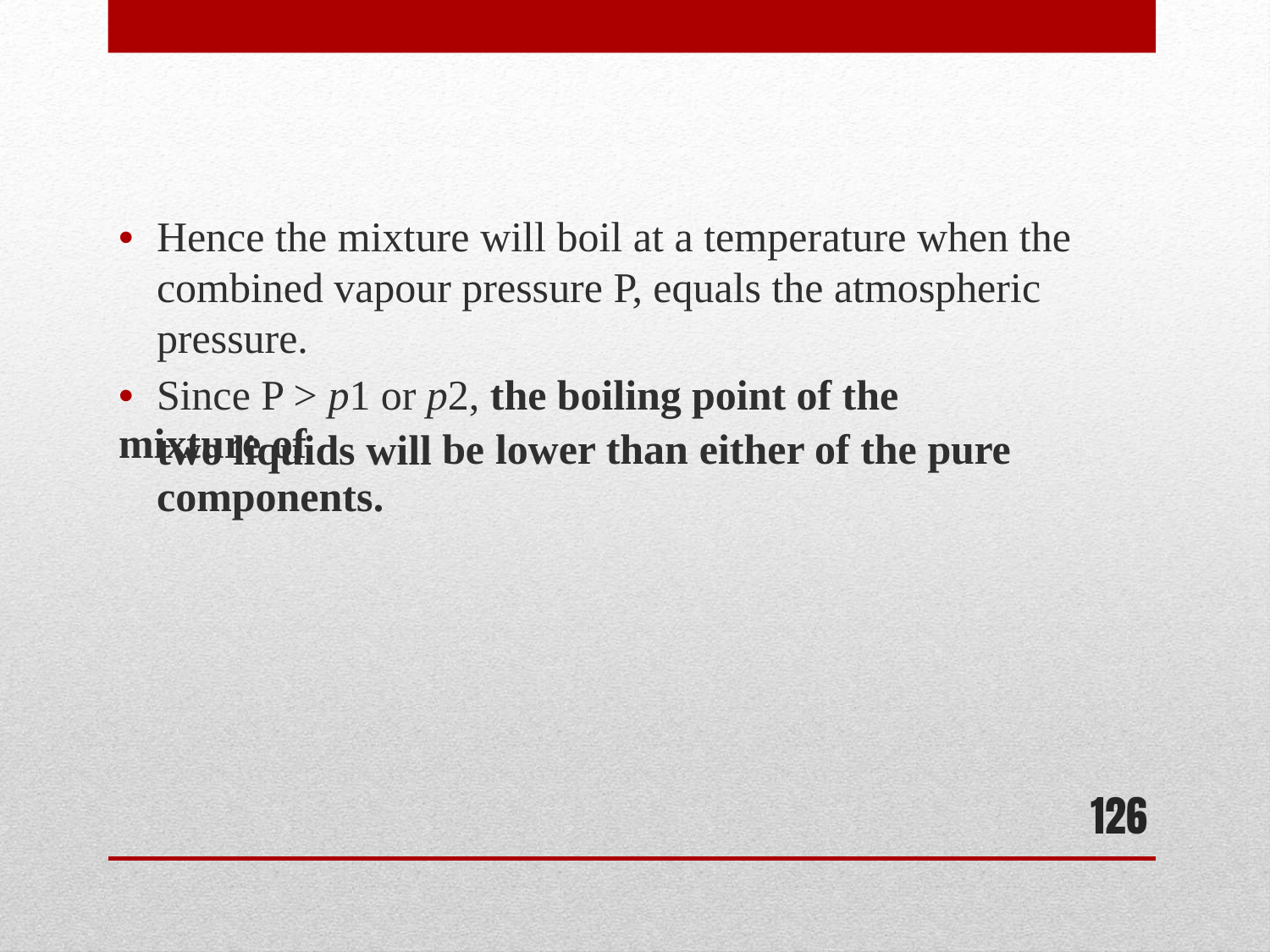

• Hence the mixture will boil at a temperature when the
combined vapour pressure P, equals the atmospheric pressure.
• Since P > p1 or p2, the boiling point of the mixture of
two liquids will
components.
be
lower
than
either
of
the
pure
126